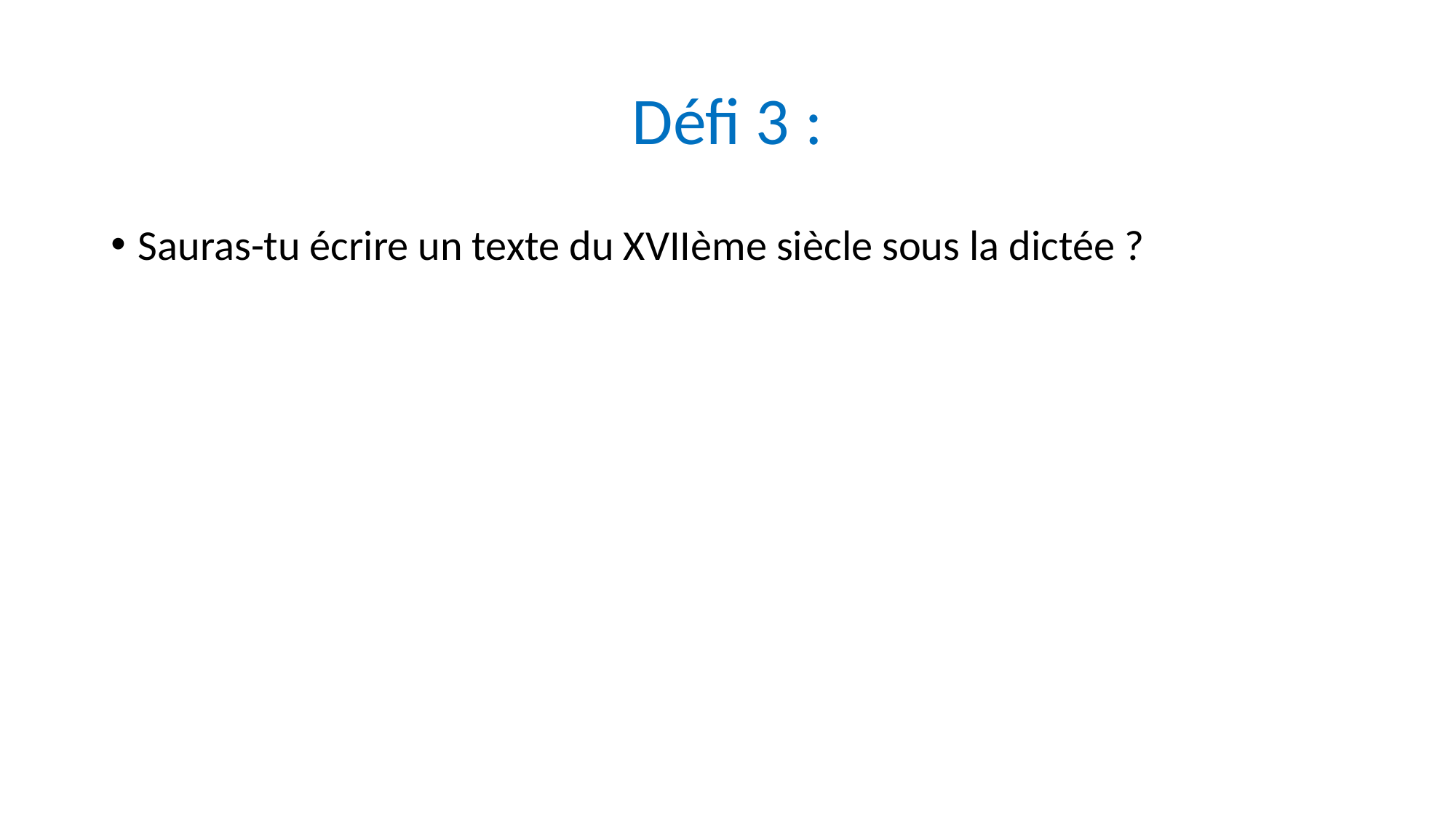

# Défi 3 :
Sauras-tu écrire un texte du XVIIème siècle sous la dictée ?